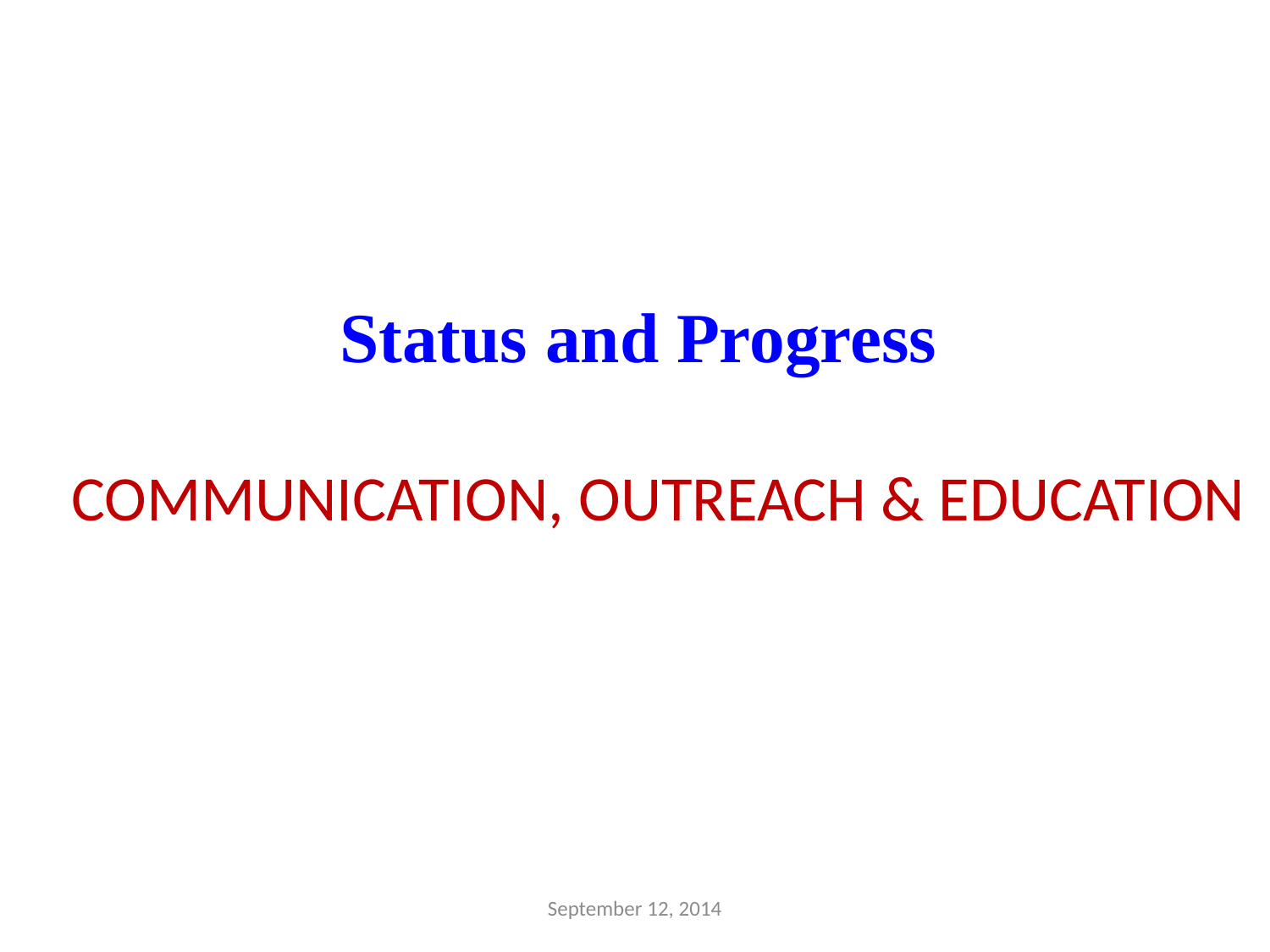

Status and Progress
COMMUNICATION, OUTREACH & EDUCATION
September 12, 2014